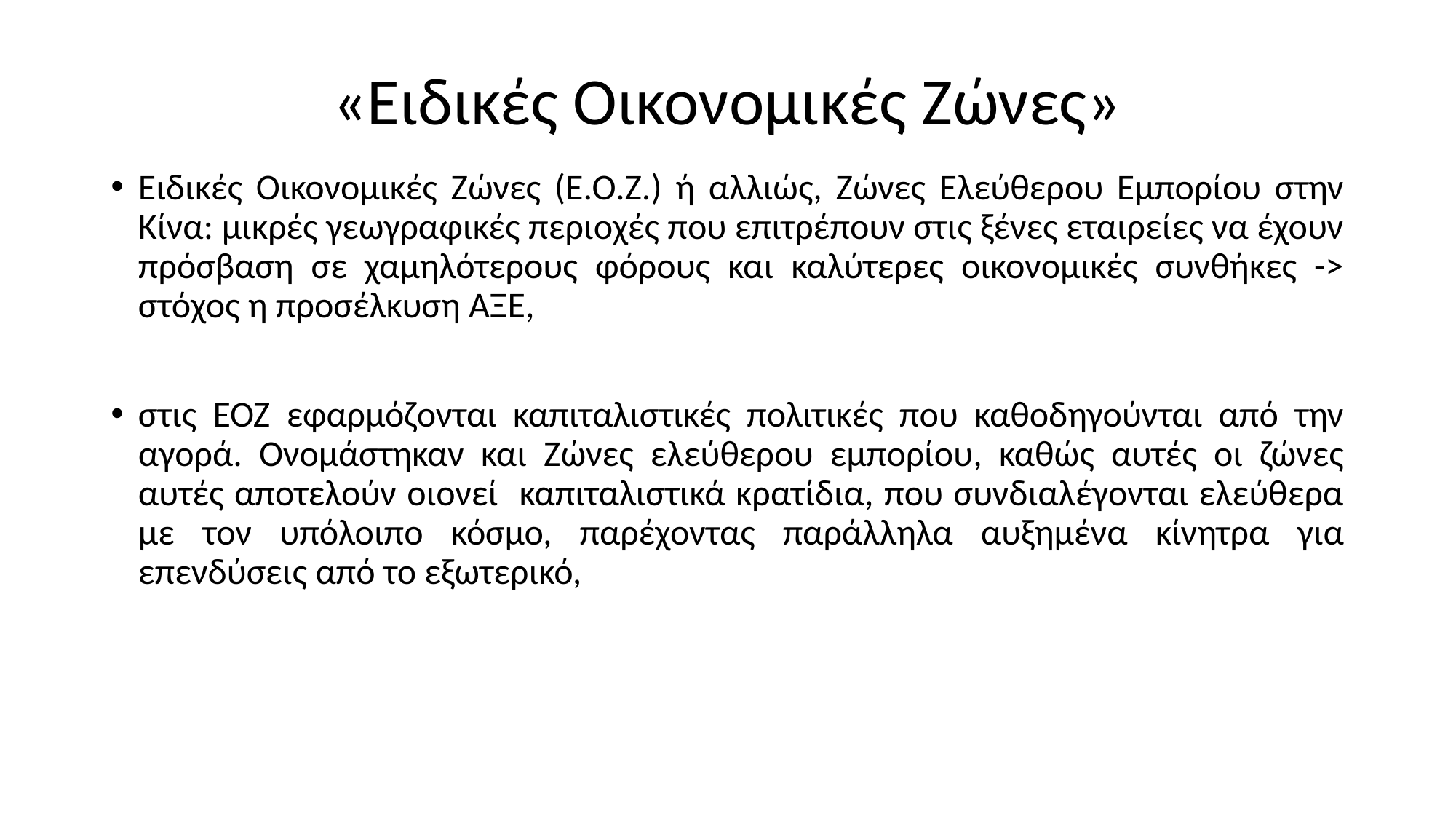

# «Ειδικές Οικονομικές Ζώνες»
Ειδικές Οικονομικές Ζώνες (Ε.Ο.Ζ.) ή αλλιώς, Ζώνες Ελεύθερου Εμπορίου στην Κίνα: μικρές γεωγραφικές περιοχές που επιτρέπουν στις ξένες εταιρείες να έχουν πρόσβαση σε χαμηλότερους φόρους και καλύτερες οικονομικές συνθήκες -> στόχος η προσέλκυση ΑΞΕ,

στις ΕΟΖ εφαρμόζονται καπιταλιστικές πολιτικές που καθοδηγούνται από την αγορά. Ονομάστηκαν και Ζώνες ελεύθερου εμπορίου, καθώς αυτές οι ζώνες αυτές αποτελούν οιονεί  καπιταλιστικά κρατίδια, που συνδιαλέγονται ελεύθερα με τον υπόλοιπο κόσμο, παρέχοντας παράλληλα αυξημένα κίνητρα για επενδύσεις από το εξωτερικό,